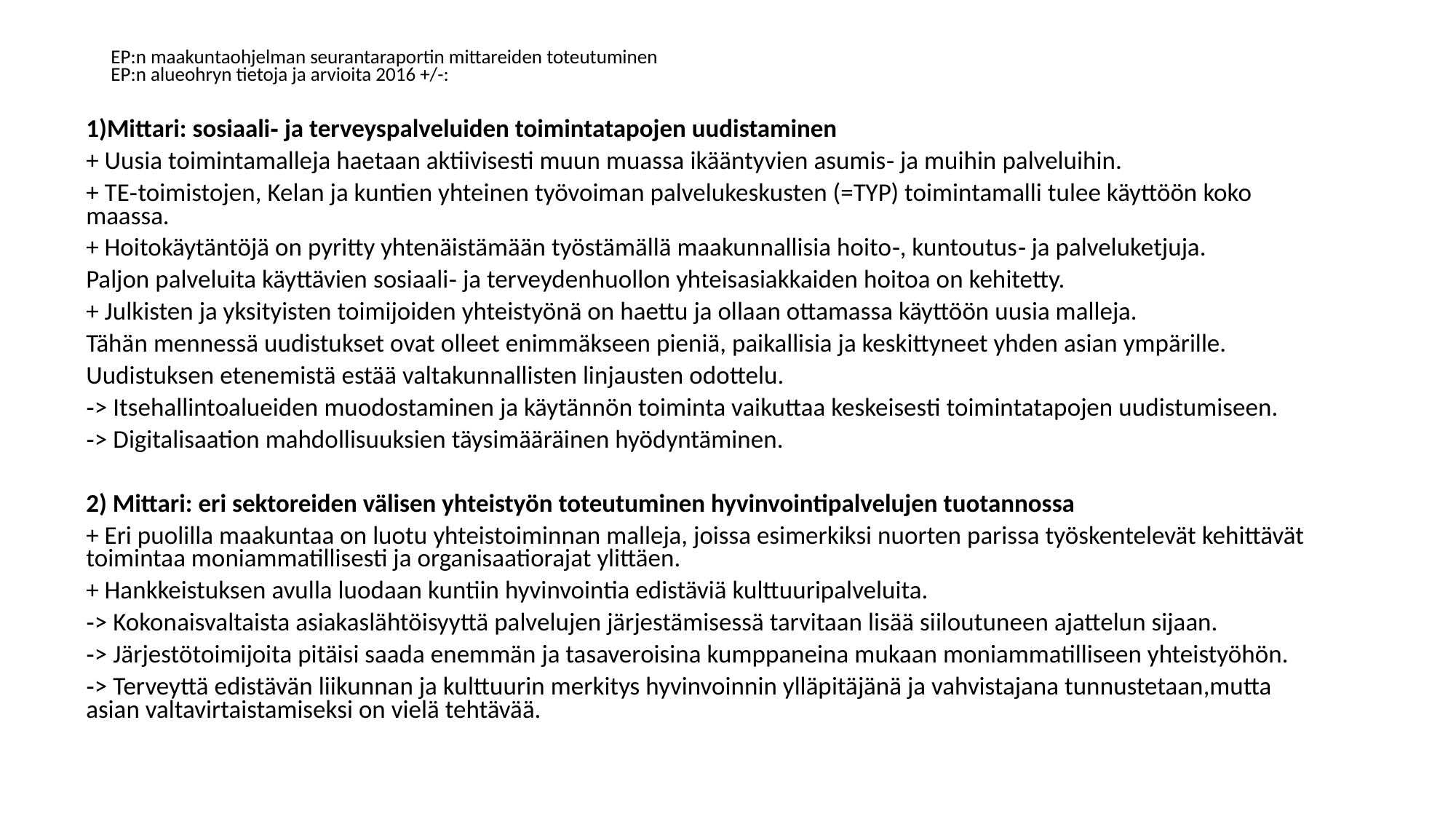

# EP:n maakuntaohjelman seurantaraportin mittareiden toteutuminen EP:n alueohryn tietoja ja arvioita 2016 +/-:
1)Mittari: sosiaali‐ ja terveyspalveluiden toimintatapojen uudistaminen
+ Uusia toimintamalleja haetaan aktiivisesti muun muassa ikääntyvien asumis‐ ja muihin palveluihin.
+ TE‐toimistojen, Kelan ja kuntien yhteinen työvoiman palvelukeskusten (=TYP) toimintamalli tulee käyttöön koko maassa.
+ Hoitokäytäntöjä on pyritty yhtenäistämään työstämällä maakunnallisia hoito‐, kuntoutus‐ ja palveluketjuja.
Paljon palveluita käyttävien sosiaali‐ ja terveydenhuollon yhteisasiakkaiden hoitoa on kehitetty.
+ Julkisten ja yksityisten toimijoiden yhteistyönä on haettu ja ollaan ottamassa käyttöön uusia malleja.
Tähän mennessä uudistukset ovat olleet enimmäkseen pieniä, paikallisia ja keskittyneet yhden asian ympärille.
Uudistuksen etenemistä estää valtakunnallisten linjausten odottelu.
‐> Itsehallintoalueiden muodostaminen ja käytännön toiminta vaikuttaa keskeisesti toimintatapojen uudistumiseen.
‐> Digitalisaation mahdollisuuksien täysimääräinen hyödyntäminen.

2) Mittari: eri sektoreiden välisen yhteistyön toteutuminen hyvinvointipalvelujen tuotannossa
+ Eri puolilla maakuntaa on luotu yhteistoiminnan malleja, joissa esimerkiksi nuorten parissa työskentelevät kehittävät toimintaa moniammatillisesti ja organisaatiorajat ylittäen.
+ Hankkeistuksen avulla luodaan kuntiin hyvinvointia edistäviä kulttuuripalveluita.
‐> Kokonaisvaltaista asiakaslähtöisyyttä palvelujen järjestämisessä tarvitaan lisää siiloutuneen ajattelun sijaan.
‐> Järjestötoimijoita pitäisi saada enemmän ja tasaveroisina kumppaneina mukaan moniammatilliseen yhteistyöhön.
‐> Terveyttä edistävän liikunnan ja kulttuurin merkitys hyvinvoinnin ylläpitäjänä ja vahvistajana tunnustetaan,mutta asian valtavirtaistamiseksi on vielä tehtävää.